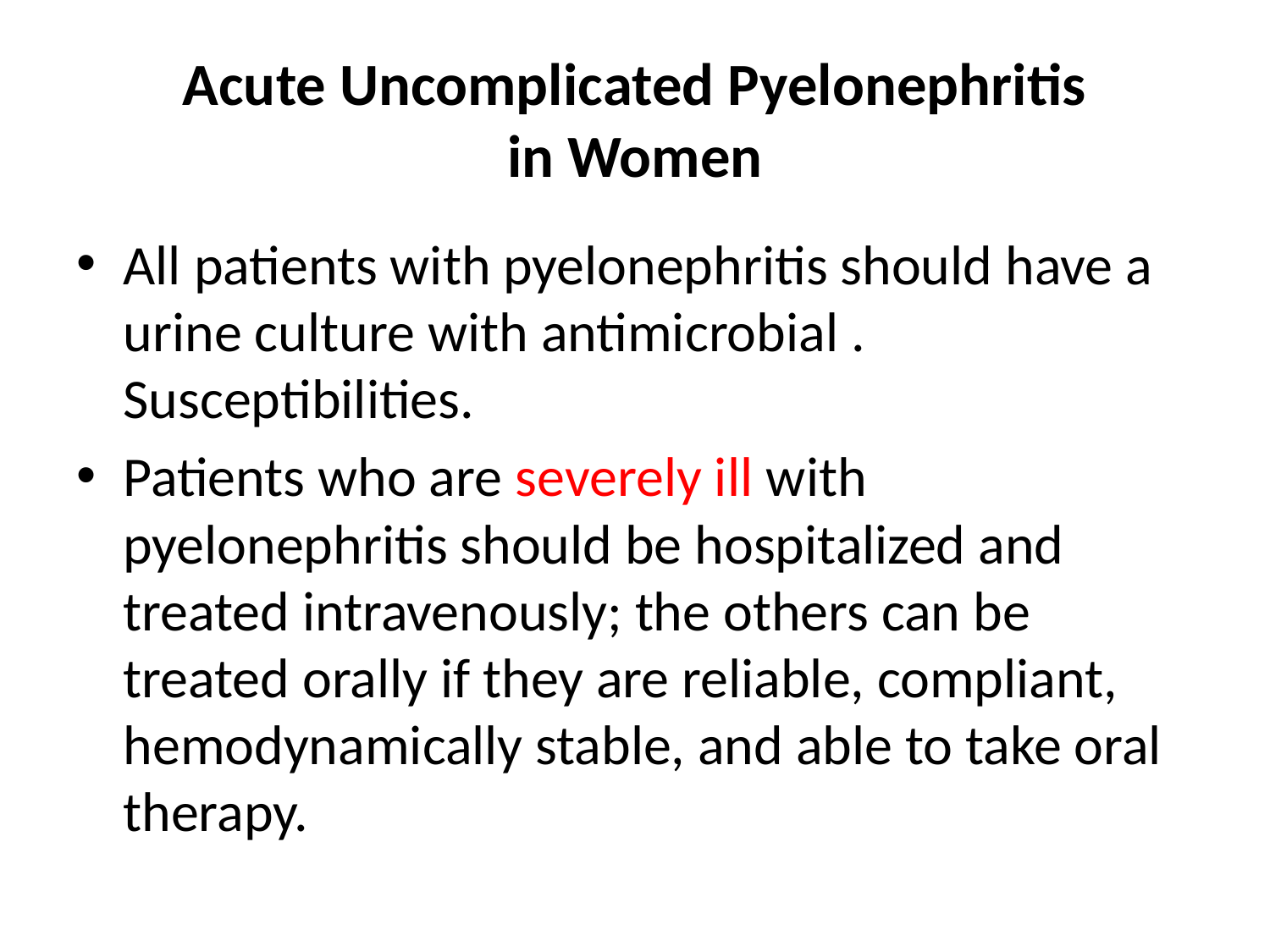

# Acute Uncomplicated Pyelonephritis in Women
All patients with pyelonephritis should have a urine culture with antimicrobial . Susceptibilities.
Patients who are severely ill with pyelonephritis should be hospitalized and treated intravenously; the others can be treated orally if they are reliable, compliant, hemodynamically stable, and able to take oral therapy.